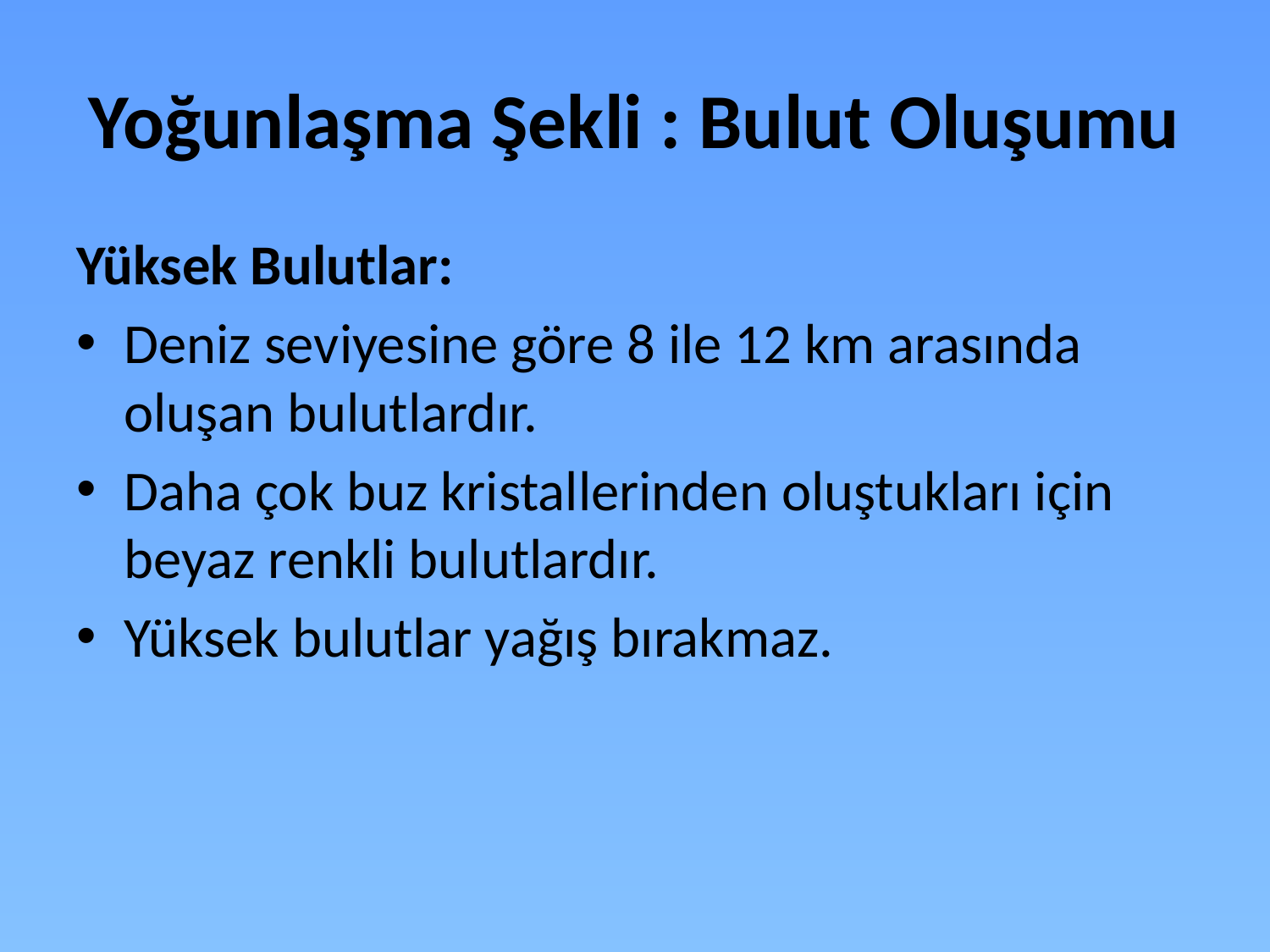

# Yoğunlaşma Şekli : Bulut Oluşumu
Yüksek Bulutlar:
Deniz seviyesine göre 8 ile 12 km arasında oluşan bulutlardır.
Daha çok buz kristallerinden oluştukları için beyaz renkli bulutlardır.
Yüksek bulutlar yağış bırakmaz.